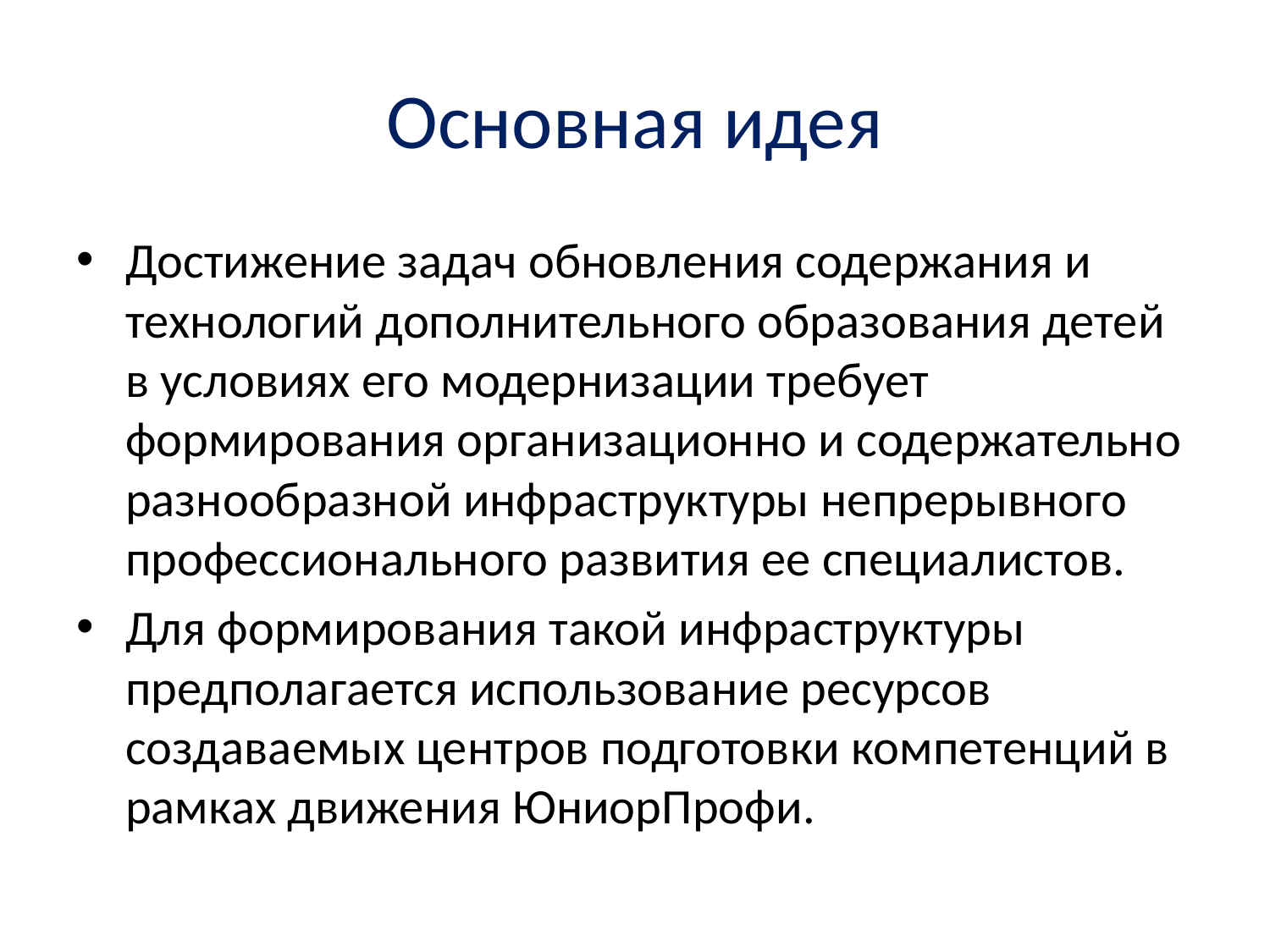

# Основная идея
Достижение задач обновления содержания и технологий дополнительного образования детей в условиях его модернизации требует формирования организационно и содержательно разнообразной инфраструктуры непрерывного профессионального развития ее специалистов.
Для формирования такой инфраструктуры предполагается использование ресурсов создаваемых центров подготовки компетенций в рамках движения ЮниорПрофи.